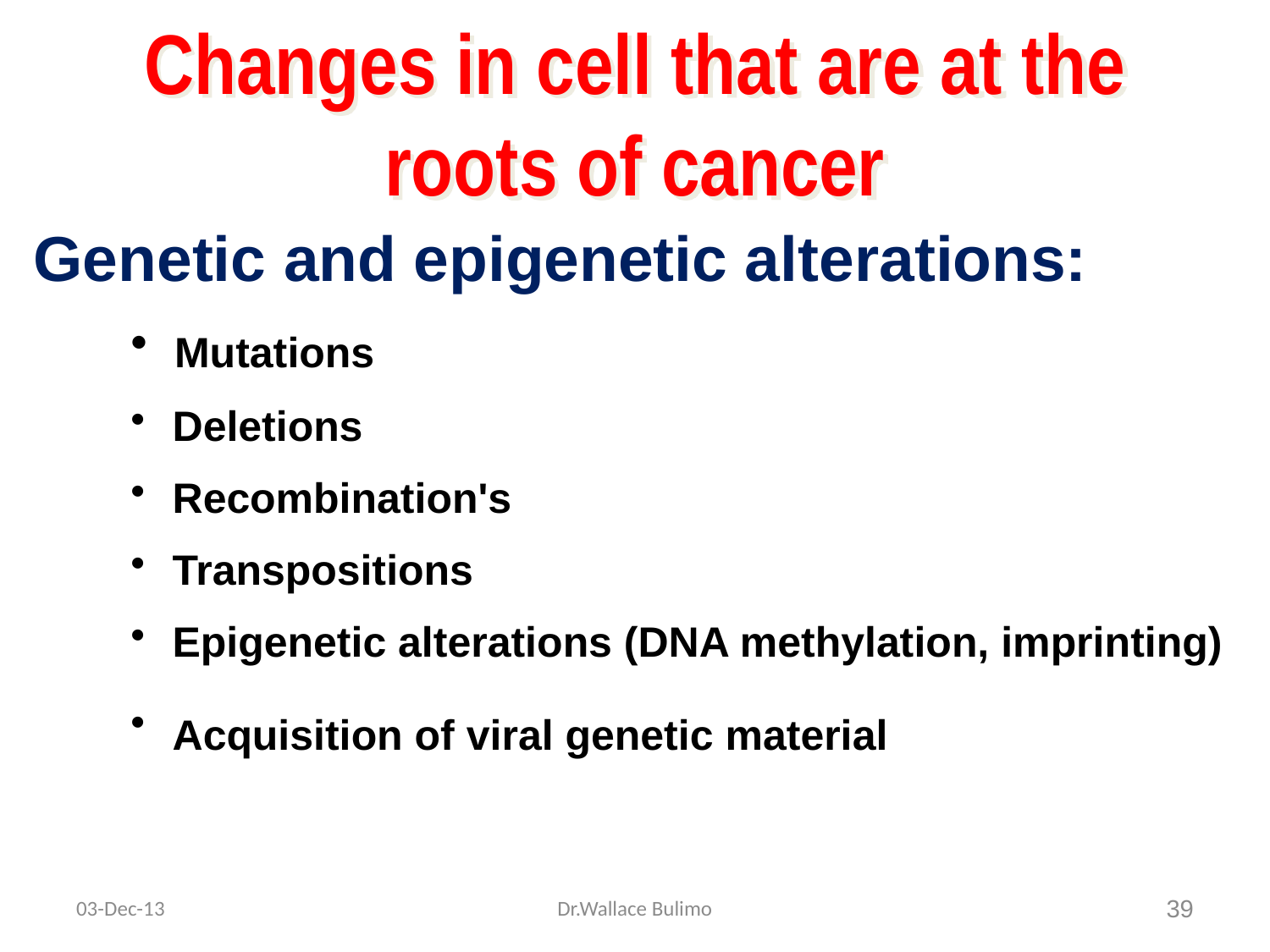

# Changes in cell that are at the roots of cancer
Genetic and epigenetic alterations:
 Mutations
 Deletions
 Recombination's
 Transpositions
 Epigenetic alterations (DNA methylation, imprinting)
 Acquisition of viral genetic material
03-Dec-13
Dr.Wallace Bulimo
39